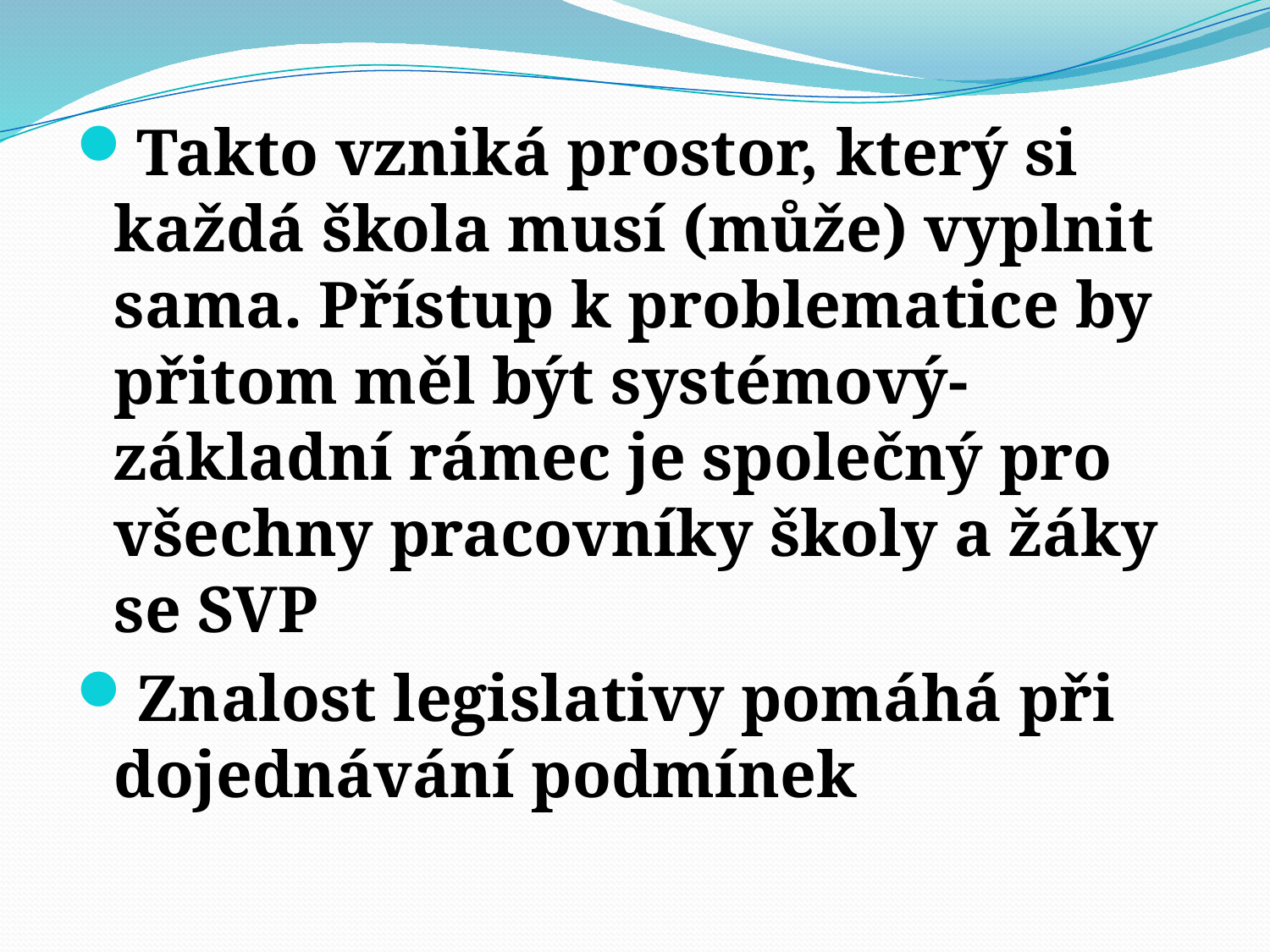

Takto vzniká prostor, který si každá škola musí (může) vyplnit sama. Přístup k problematice by přitom měl být systémový-základní rámec je společný pro všechny pracovníky školy a žáky se SVP
Znalost legislativy pomáhá při dojednávání podmínek